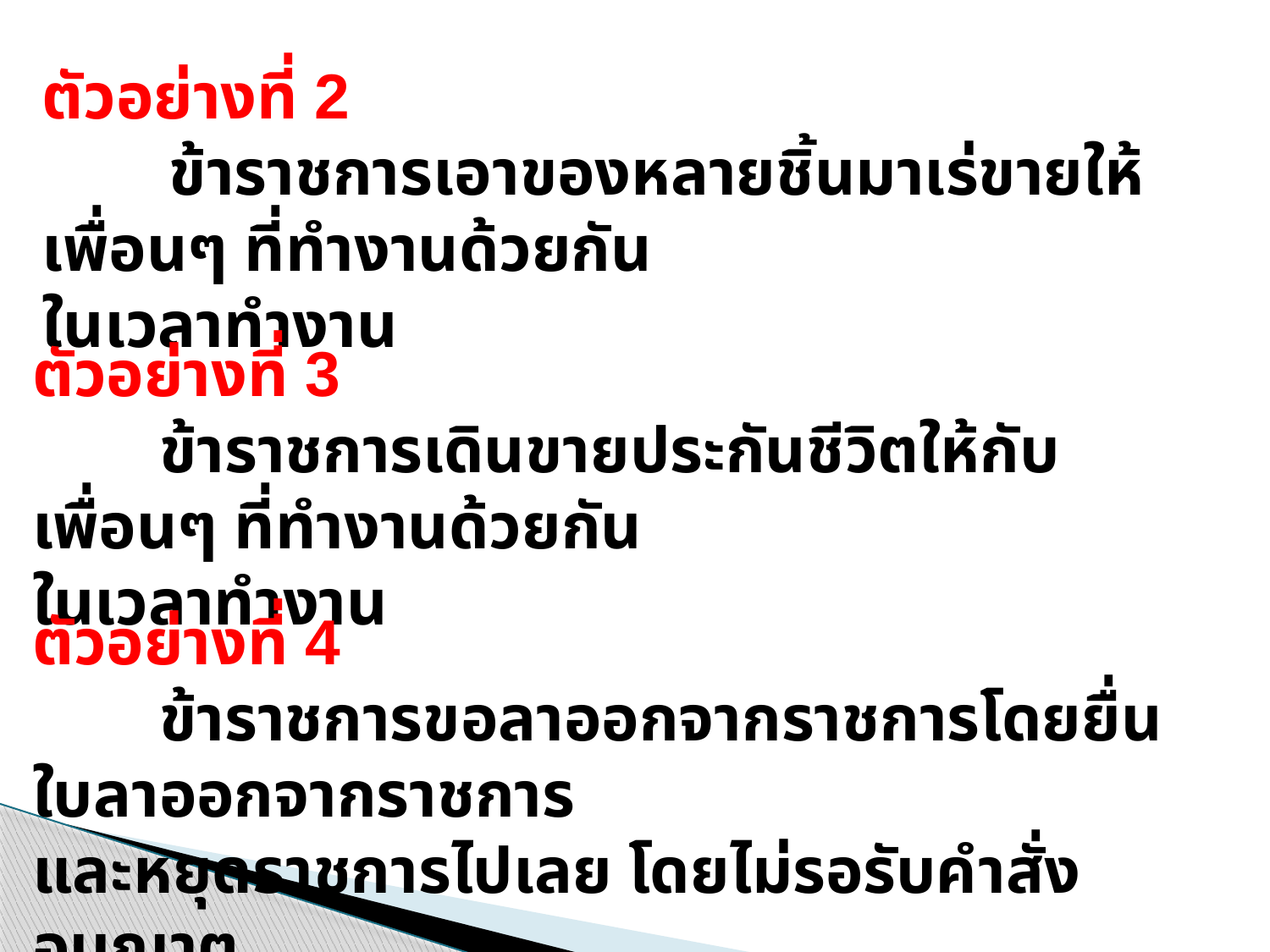

ตัวอย่างที่ 2
	ข้าราชการเอาของหลายชิ้นมาเร่ขายให้เพื่อนๆ ที่ทำงานด้วยกัน
ในเวลาทำงาน
ตัวอย่างที่ 3
	ข้าราชการเดินขายประกันชีวิตให้กับเพื่อนๆ ที่ทำงานด้วยกัน
ในเวลาทำงาน
ตัวอย่างที่ 4
	ข้าราชการขอลาออกจากราชการโดยยื่นใบลาออกจากราชการ
และหยุดราชการไปเลย โดยไม่รอรับคำสั่งอนุญาต